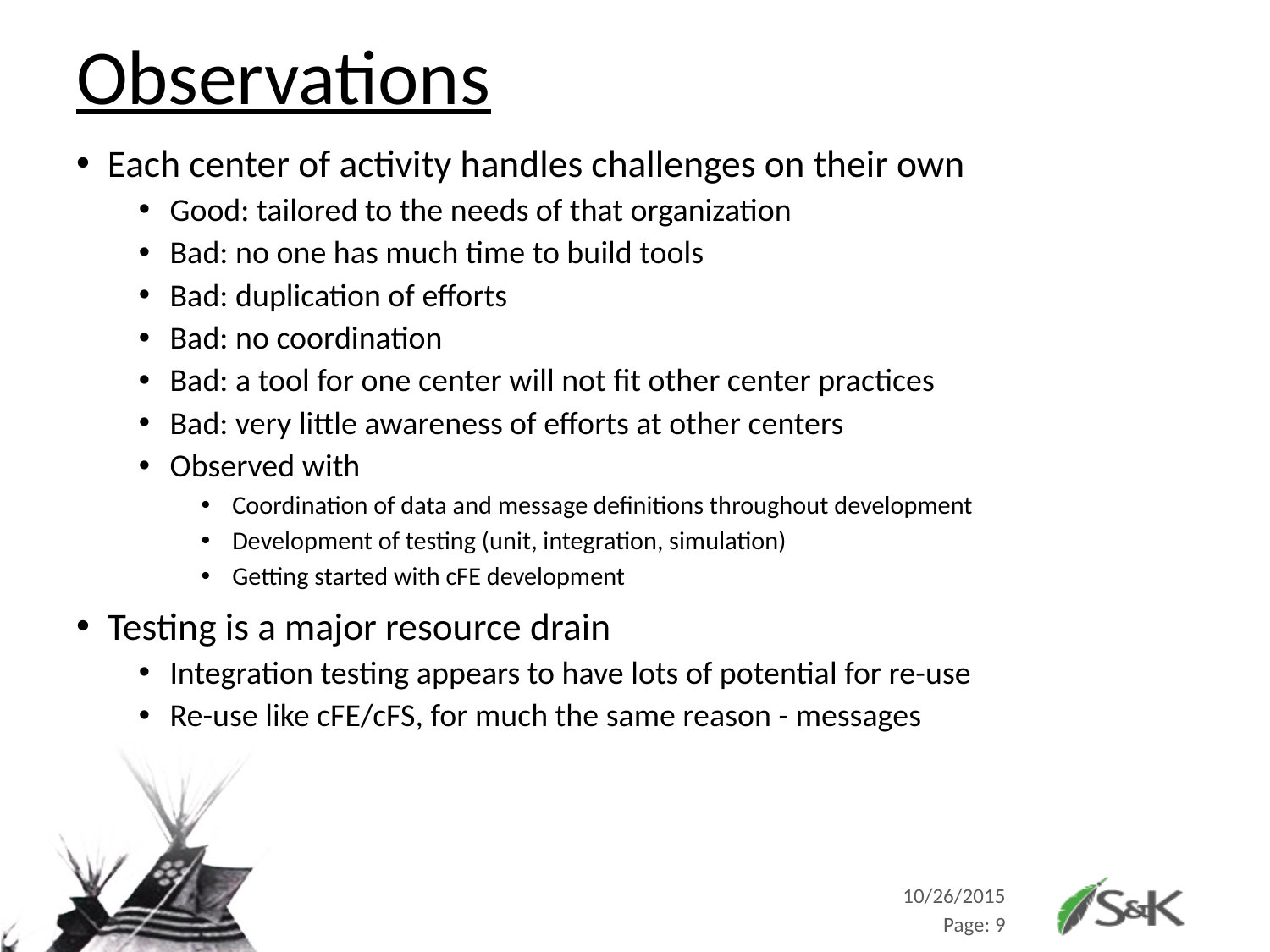

# Observations
Each center of activity handles challenges on their own
Good: tailored to the needs of that organization
Bad: no one has much time to build tools
Bad: duplication of efforts
Bad: no coordination
Bad: a tool for one center will not fit other center practices
Bad: very little awareness of efforts at other centers
Observed with
Coordination of data and message definitions throughout development
Development of testing (unit, integration, simulation)
Getting started with cFE development
Testing is a major resource drain
Integration testing appears to have lots of potential for re-use
Re-use like cFE/cFS, for much the same reason - messages

10/26/2015
Page: 9